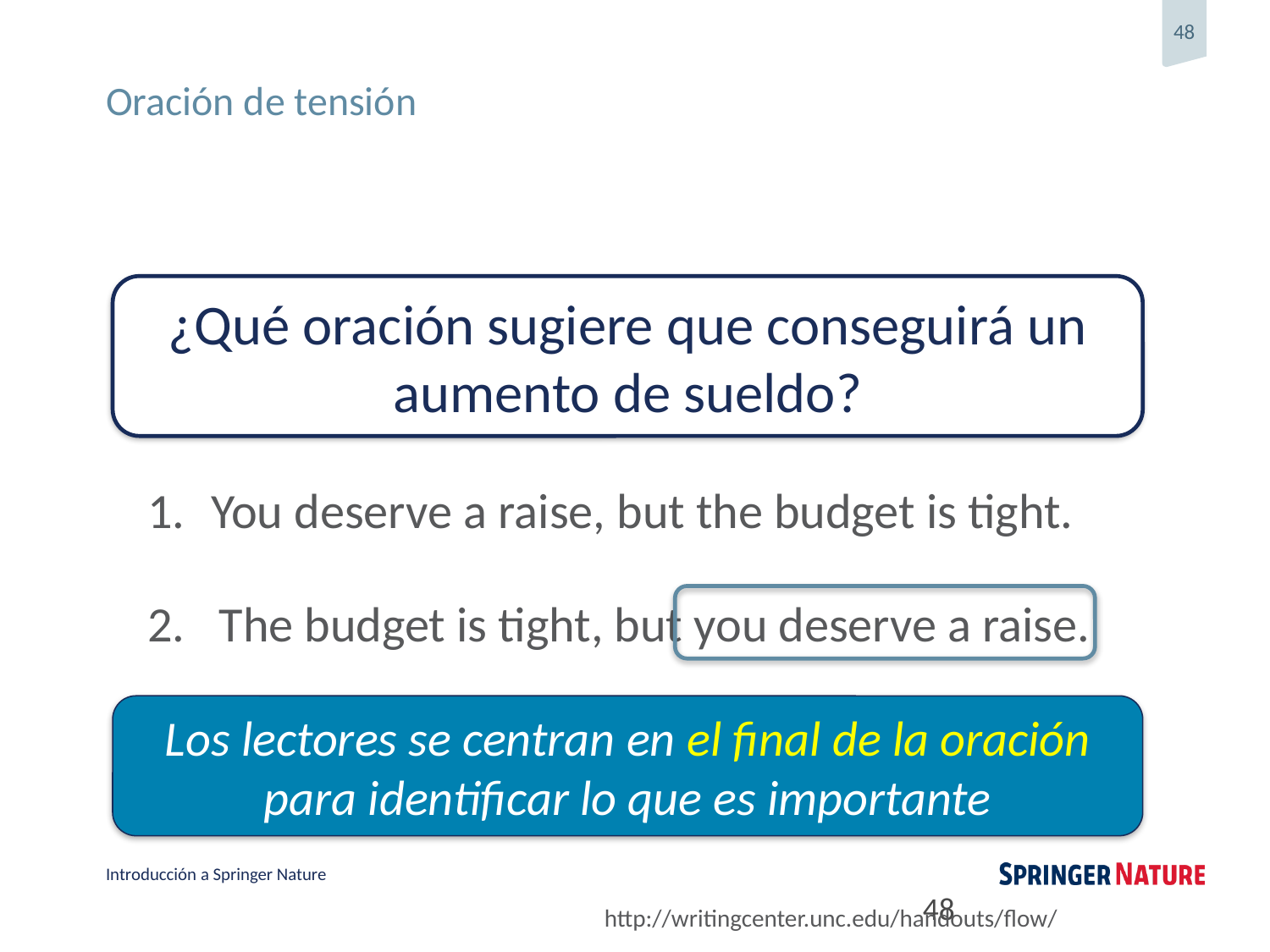

# Oración de tensión
¿Qué oración sugiere que conseguirá un aumento de sueldo?
You deserve a raise, but the budget is tight.
The budget is tight, but you deserve a raise.

Los lectores se centran en el final de la oración para identificar lo que es importante

48
http://writingcenter.unc.edu/handouts/flow/